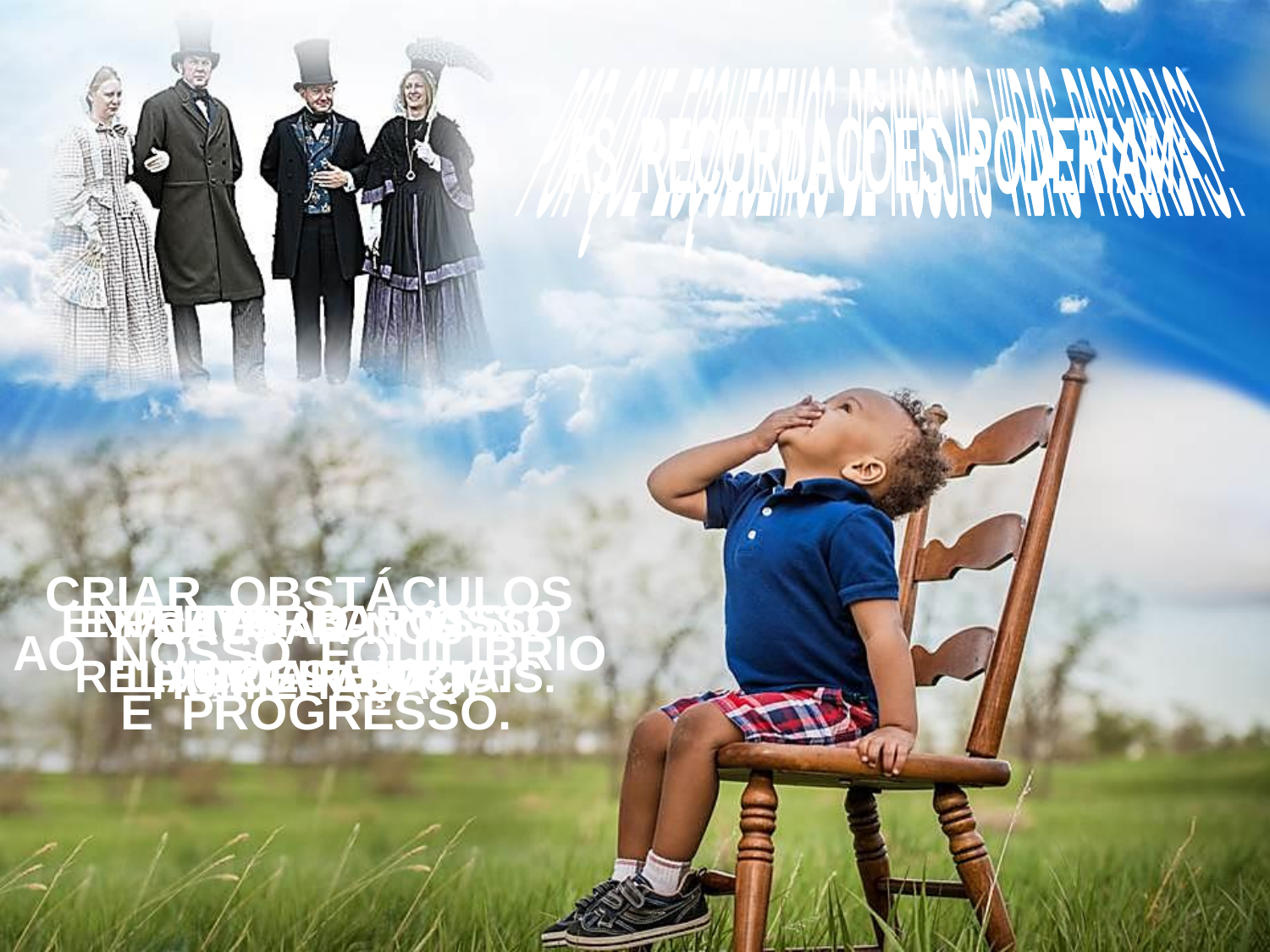

POR  QUE  ESQUECEMOS  DE  NOSSAS  VIDAS  PASSADAS?
AS  RECORDAÇÕES  PODERIAM:
CRIAR  OBSTÁCULOS  AO  NOSSO  EQUILÍBRIO  E  PROGRESSO.
PERTURBAR  AS  RELAÇÕES  SOCIAIS.
EXALTAR  O  NOSSO  ORGULHO.
ENTRAVAR  O  NOSSO  LIVRE-ARBÍTRIO.
CAUSAR-NOS  HUMILHAÇÃO.